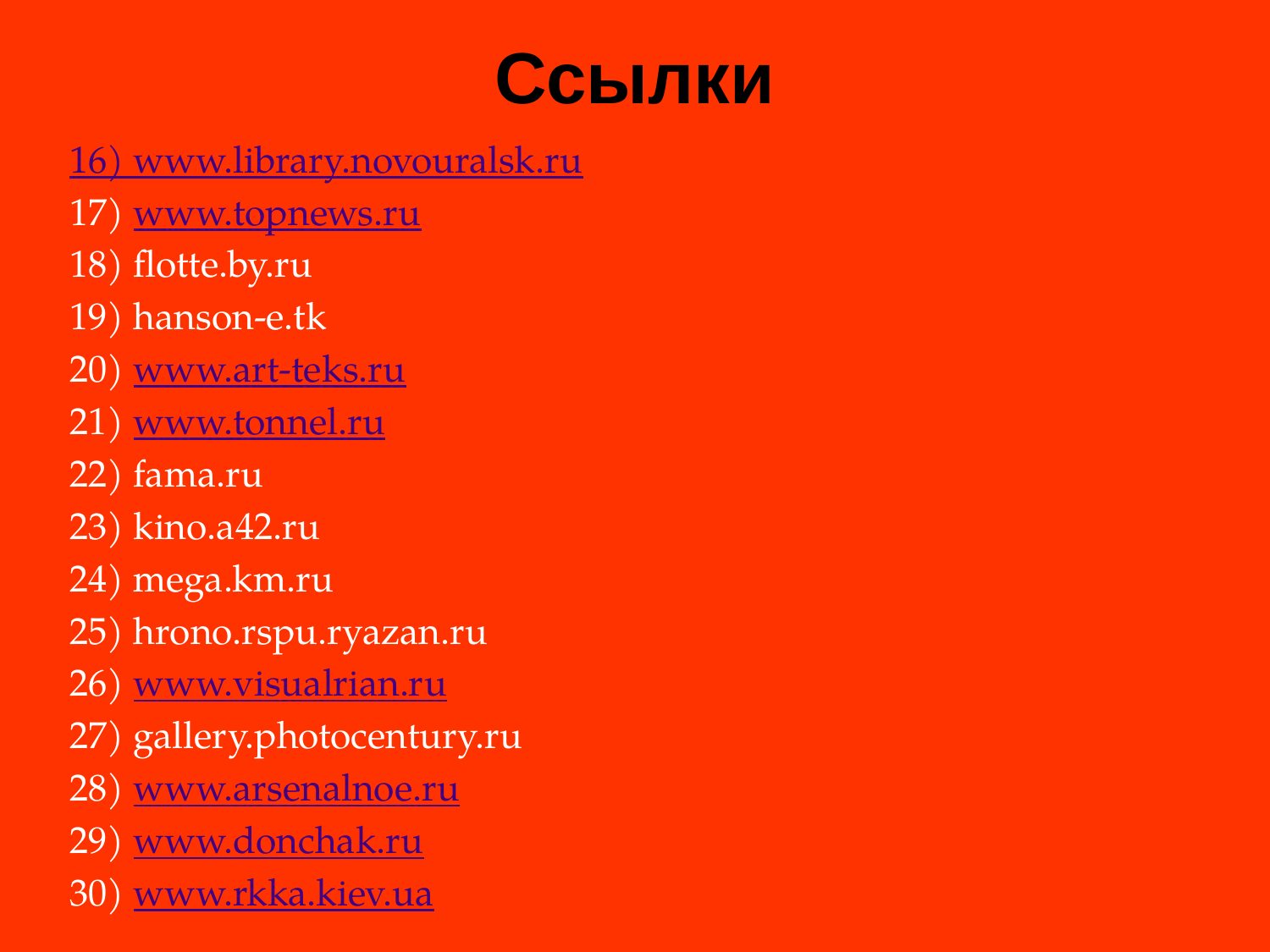

# Ссылки
16) www.library.novouralsk.ru
17) www.topnews.ru
18) flotte.by.ru
19) hanson-e.tk
20) www.art-teks.ru
21) www.tonnel.ru
22) fama.ru
23) kino.a42.ru
24) mega.km.ru
25) hrono.rspu.ryazan.ru
26) www.visualrian.ru
27) gallery.photocentury.ru
28) www.arsenalnoe.ru
29) www.donchak.ru
30) www.rkka.kiev.ua